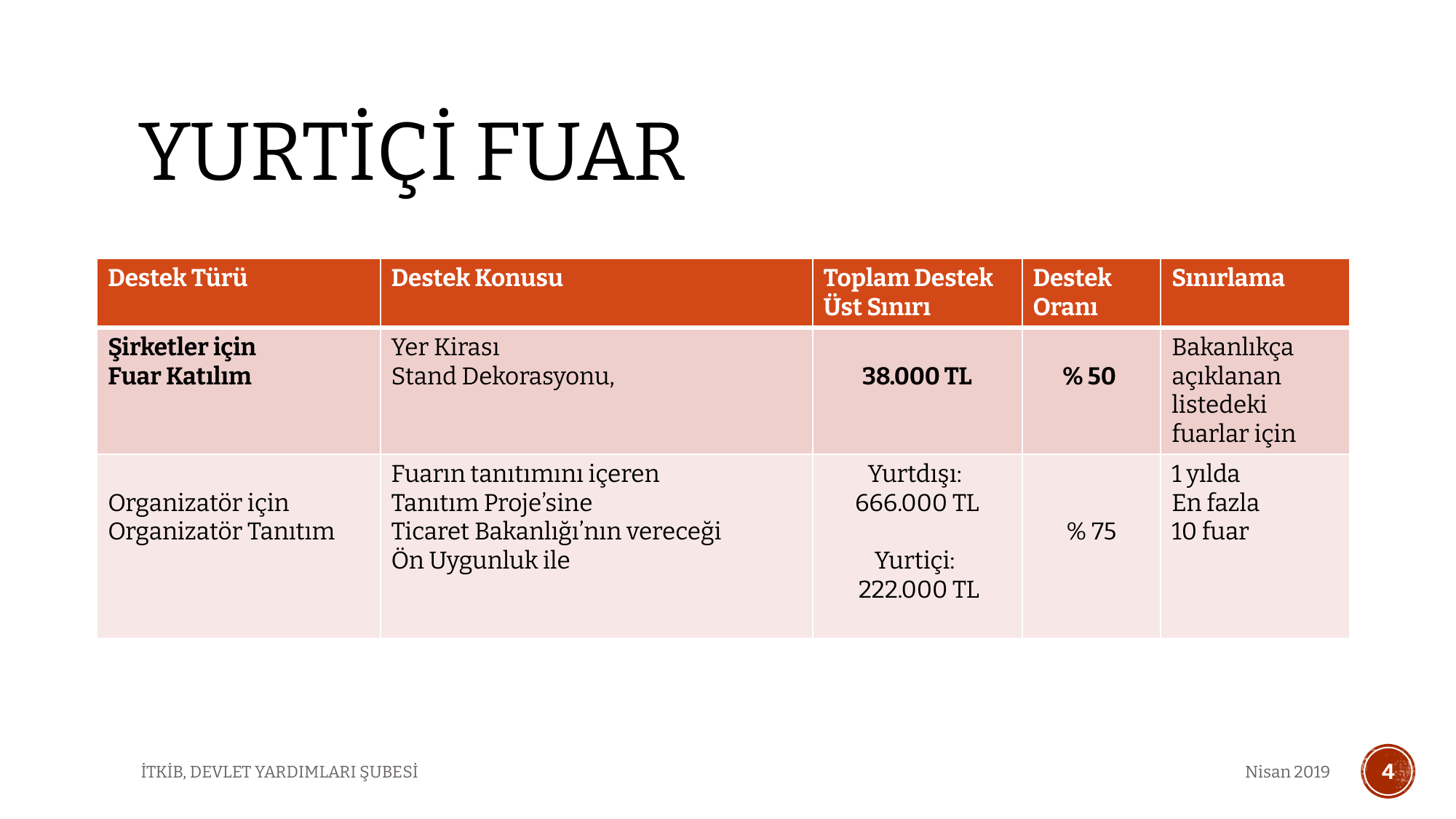

# Yurtiçi fuar
| Destek Türü | Destek Konusu | Toplam Destek Üst Sınırı | Destek Oranı | Sınırlama |
| --- | --- | --- | --- | --- |
| Şirketler için Fuar Katılım | Yer Kirası Stand Dekorasyonu, | 38.000 TL | % 50 | Bakanlıkça açıklanan listedeki fuarlar için |
| Organizatör için Organizatör Tanıtım | Fuarın tanıtımını içeren Tanıtım Proje’sine Ticaret Bakanlığı’nın vereceği Ön Uygunluk ile | Yurtdışı: 666.000 TL Yurtiçi: 222.000 TL | % 75 | 1 yılda En fazla 10 fuar |
İTKİB, DEVLET YARDIMLARI ŞUBESİ
Nisan 2019
4